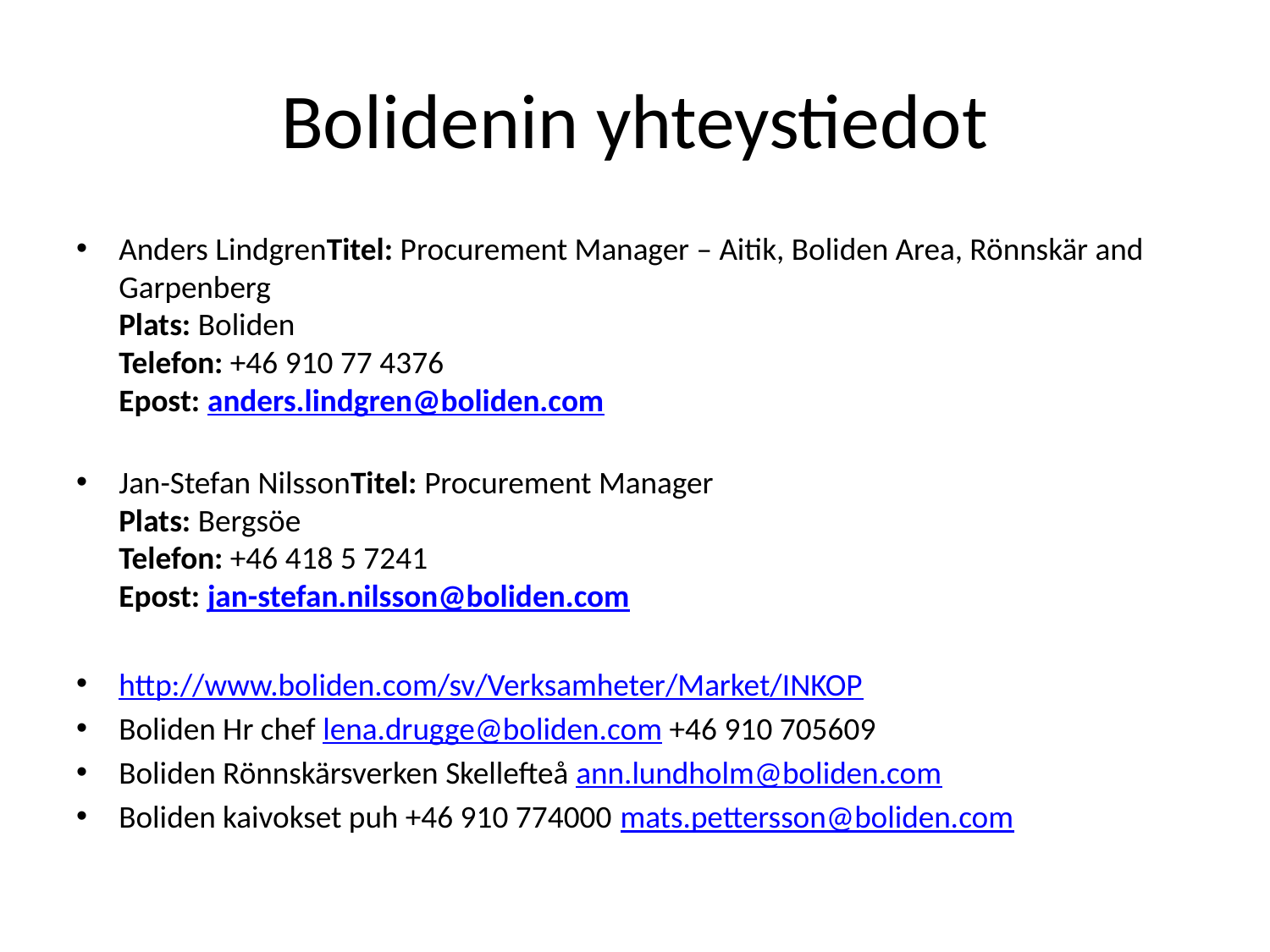

# Bolidenin yhteystiedot
Anders LindgrenTitel: Procurement Manager – Aitik, Boliden Area, Rönnskär and Garpenberg
Plats: Boliden
Telefon: +46 910 77 4376
Epost: anders.lindgren@boliden.com
Jan-Stefan NilssonTitel: Procurement Manager
Plats: Bergsöe
Telefon: +46 418 5 7241
Epost: jan-stefan.nilsson@boliden.com

http://www.boliden.com/sv/Verksamheter/Market/INKOP
Boliden Hr chef lena.drugge@boliden.com +46 910 705609
Boliden Rönnskärsverken Skellefteå ann.lundholm@boliden.com
Boliden kaivokset puh +46 910 774000 mats.pettersson@boliden.com